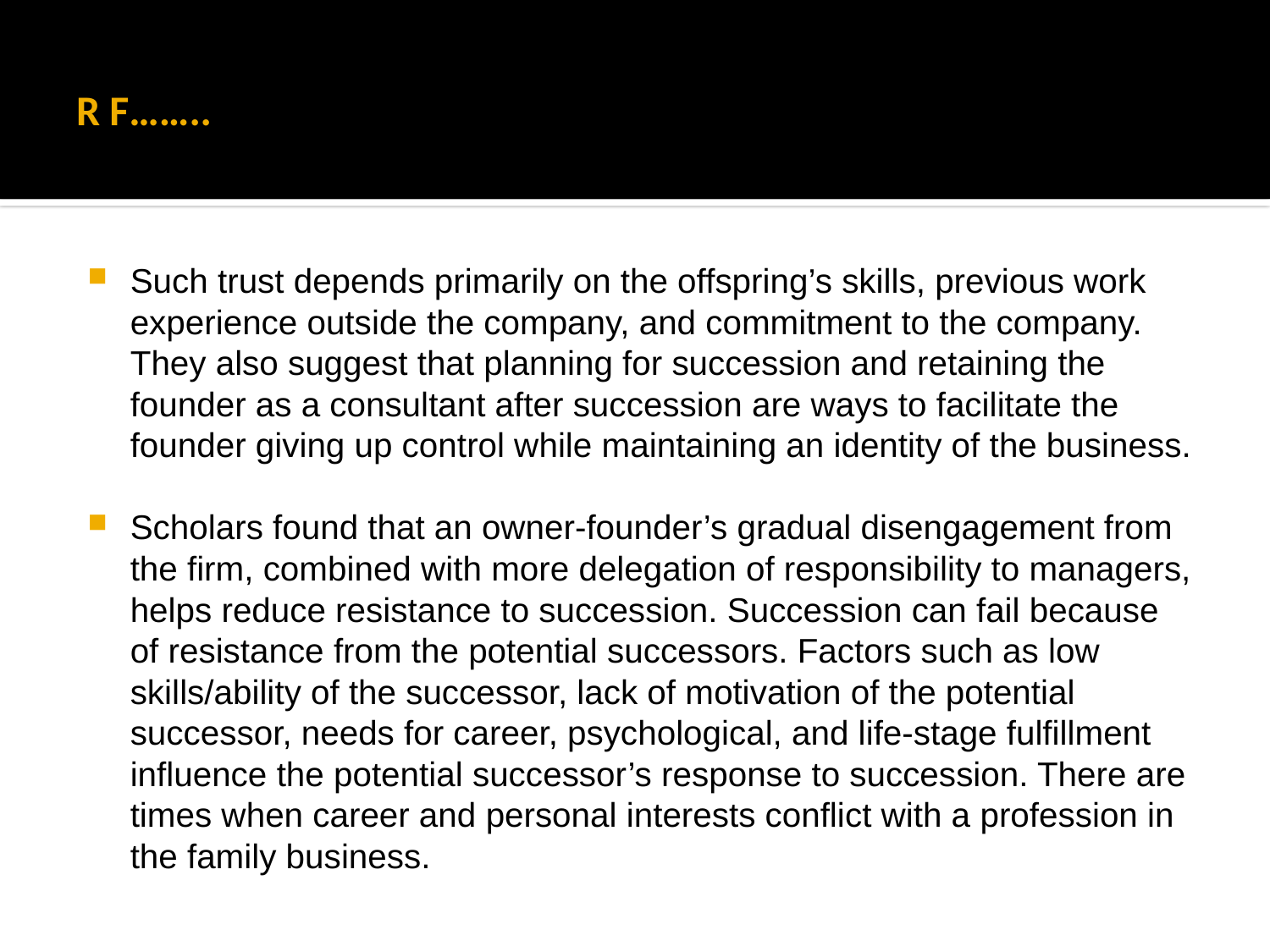

# R F……..
Such trust depends primarily on the offspring’s skills, previous work experience outside the company, and commitment to the company. They also suggest that planning for succession and retaining the founder as a consultant after succession are ways to facilitate the founder giving up control while maintaining an identity of the business.

Scholars found that an owner-founder’s gradual disengagement from the firm, combined with more delegation of responsibility to managers, helps reduce resistance to succession. Succession can fail because of resistance from the potential successors. Factors such as low skills/ability of the successor, lack of motivation of the potential successor, needs for career, psychological, and life-stage fulfillment influence the potential successor’s response to succession. There are times when career and personal interests conflict with a profession in the family business.